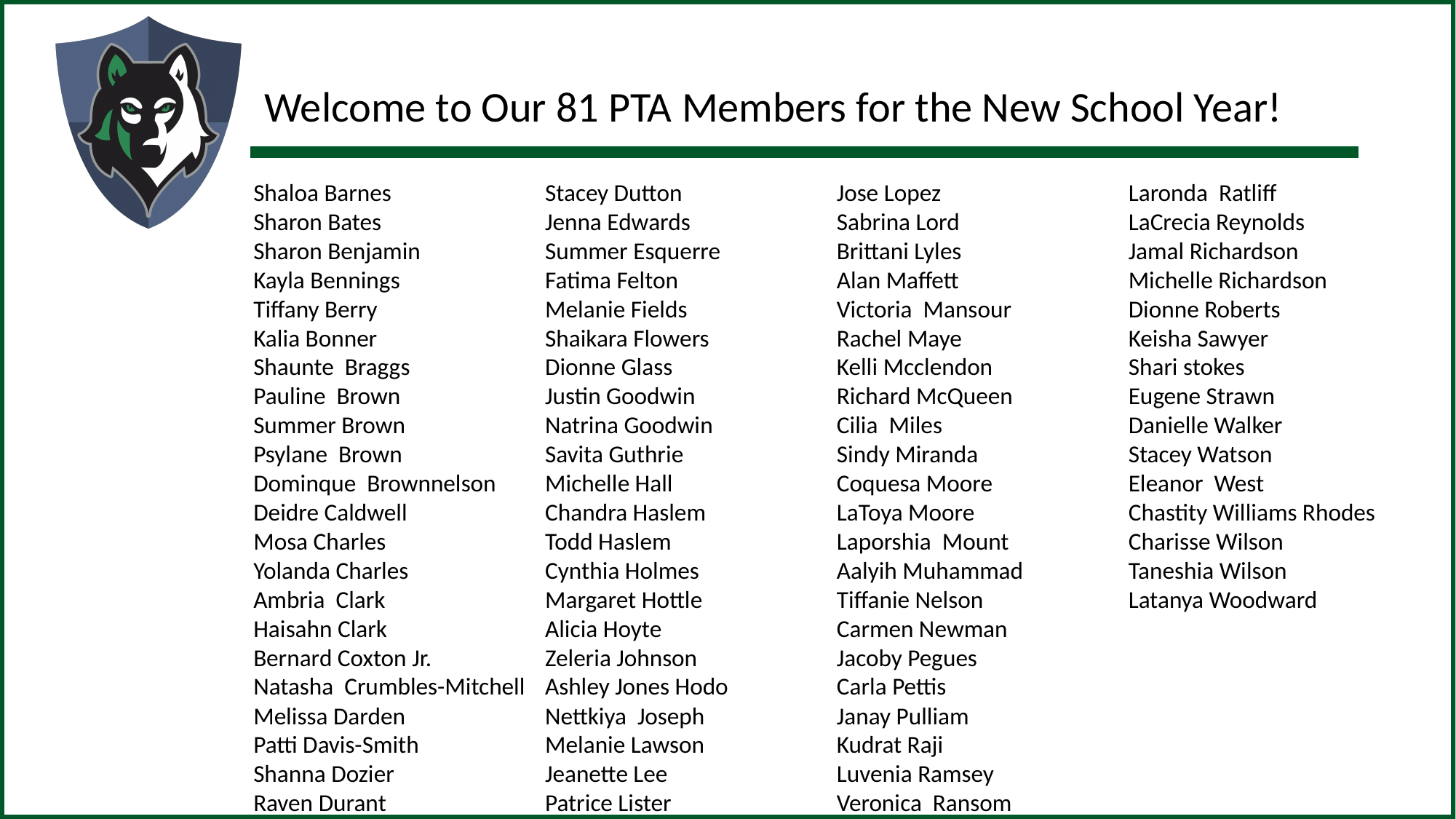

# Welcome to Our 81 PTA Members for the New School Year!

Shaloa Barnes
Sharon Bates
Sharon Benjamin
Kayla Bennings
Tiffany Berry
Kalia Bonner
Shaunte  Braggs
Pauline  Brown
Summer Brown
Psylane  Brown
Dominque  Brownnelson
Deidre Caldwell
Mosa Charles
Yolanda Charles
Ambria  Clark
Haisahn Clark
Bernard Coxton Jr.
Natasha  Crumbles-Mitchell
Melissa Darden
Patti Davis-Smith
Shanna Dozier
Raven Durant
Stacey Dutton
Jenna Edwards
Summer Esquerre
Fatima Felton
Melanie Fields
Shaikara Flowers
Dionne Glass
Justin Goodwin
Natrina Goodwin
Savita Guthrie
Michelle Hall
Chandra Haslem
Todd Haslem
Cynthia Holmes
Margaret Hottle
Alicia Hoyte
Zeleria Johnson
Ashley Jones Hodo
Nettkiya  Joseph
Melanie Lawson
Jeanette Lee
Patrice Lister
Jose Lopez
Sabrina Lord
Brittani Lyles
Alan Maffett
Victoria  Mansour
Rachel Maye
Kelli Mcclendon
Richard McQueen
Cilia  Miles
Sindy Miranda
Coquesa Moore
LaToya Moore
Laporshia  Mount
Aalyih Muhammad
Tiffanie Nelson
Carmen Newman
Jacoby Pegues
Carla Pettis
Janay Pulliam
Kudrat Raji
Luvenia Ramsey
Veronica  Ransom
Laronda  Ratliff
LaCrecia Reynolds
Jamal Richardson
Michelle Richardson
Dionne Roberts
Keisha Sawyer
Shari stokes
Eugene Strawn
Danielle Walker
Stacey Watson
Eleanor  West
Chastity Williams Rhodes
Charisse Wilson
Taneshia Wilson
Latanya Woodward